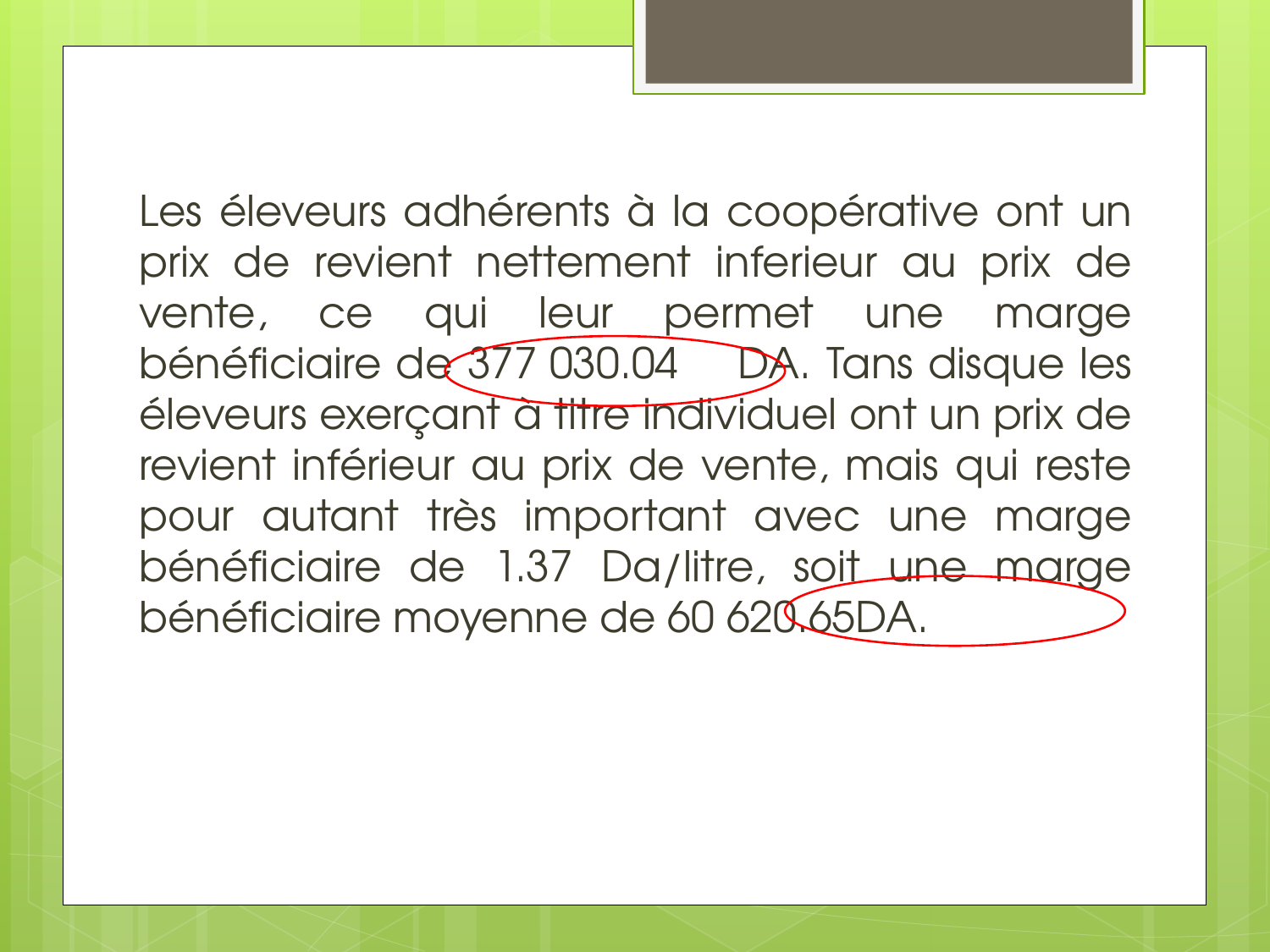

Les éleveurs adhérents à la coopérative ont un prix de revient nettement inferieur au prix de vente, ce qui leur permet une marge bénéficiaire de 377 030.04    DA. Tans disque les éleveurs exerçant à titre individuel ont un prix de revient inférieur au prix de vente, mais qui reste pour autant très important avec une marge bénéficiaire de 1.37 Da/litre, soit une marge bénéficiaire moyenne de 60 620.65DA.